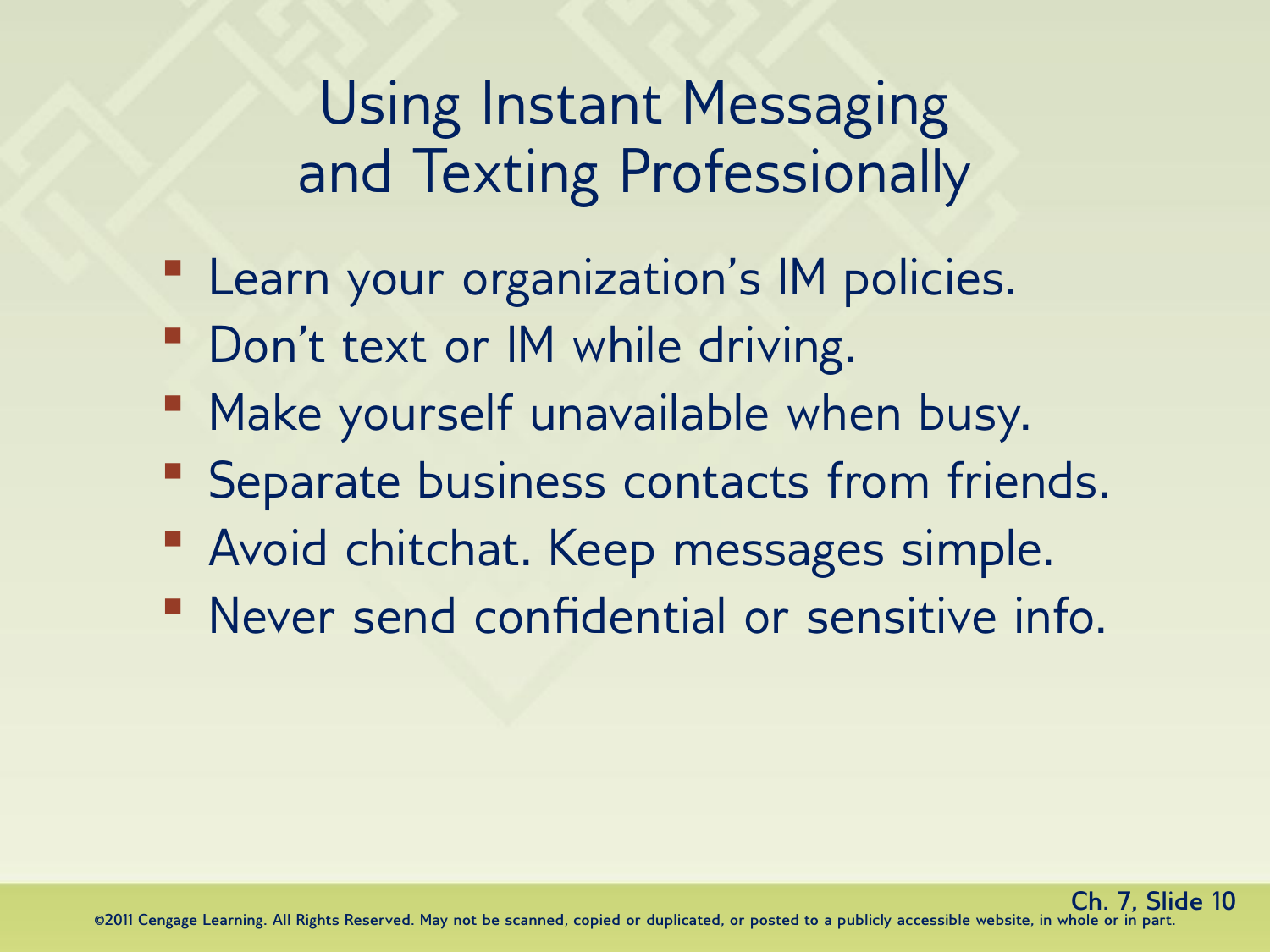

# Using Instant Messaging and Texting Professionally
Learn your organization’s IM policies.
Don’t text or IM while driving.
Make yourself unavailable when busy.
Separate business contacts from friends.
Avoid chitchat. Keep messages simple.
Never send confidential or sensitive info.
Ch. 7, Slide 10